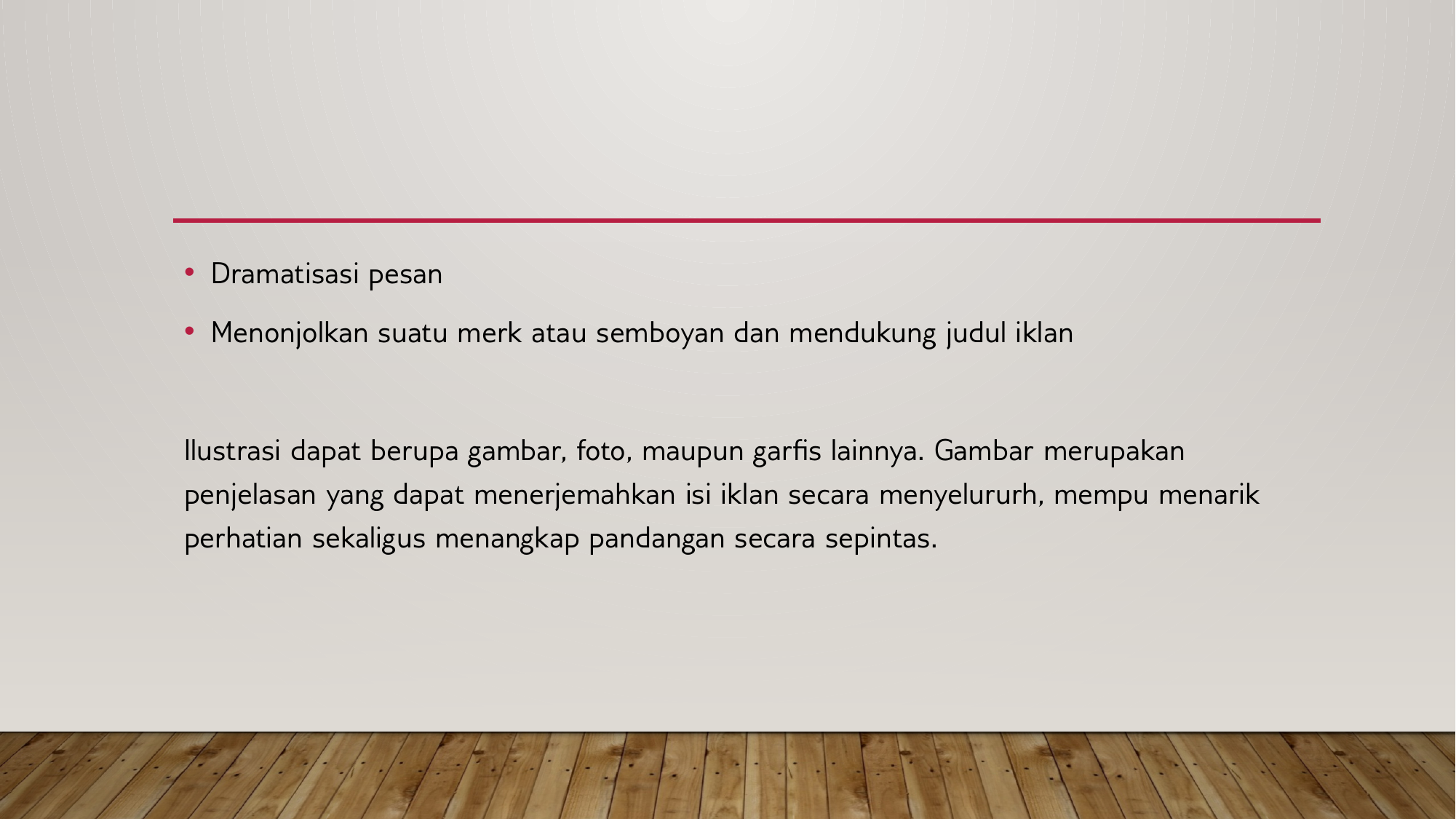

#
Dramatisasi pesan
Menonjolkan suatu merk atau semboyan dan mendukung judul iklan

Ilustrasi dapat berupa gambar, foto, maupun garfis lainnya. Gambar merupakan penjelasan yang dapat menerjemahkan isi iklan secara menyelururh, mempu menarik perhatian sekaligus menangkap pandangan secara sepintas.